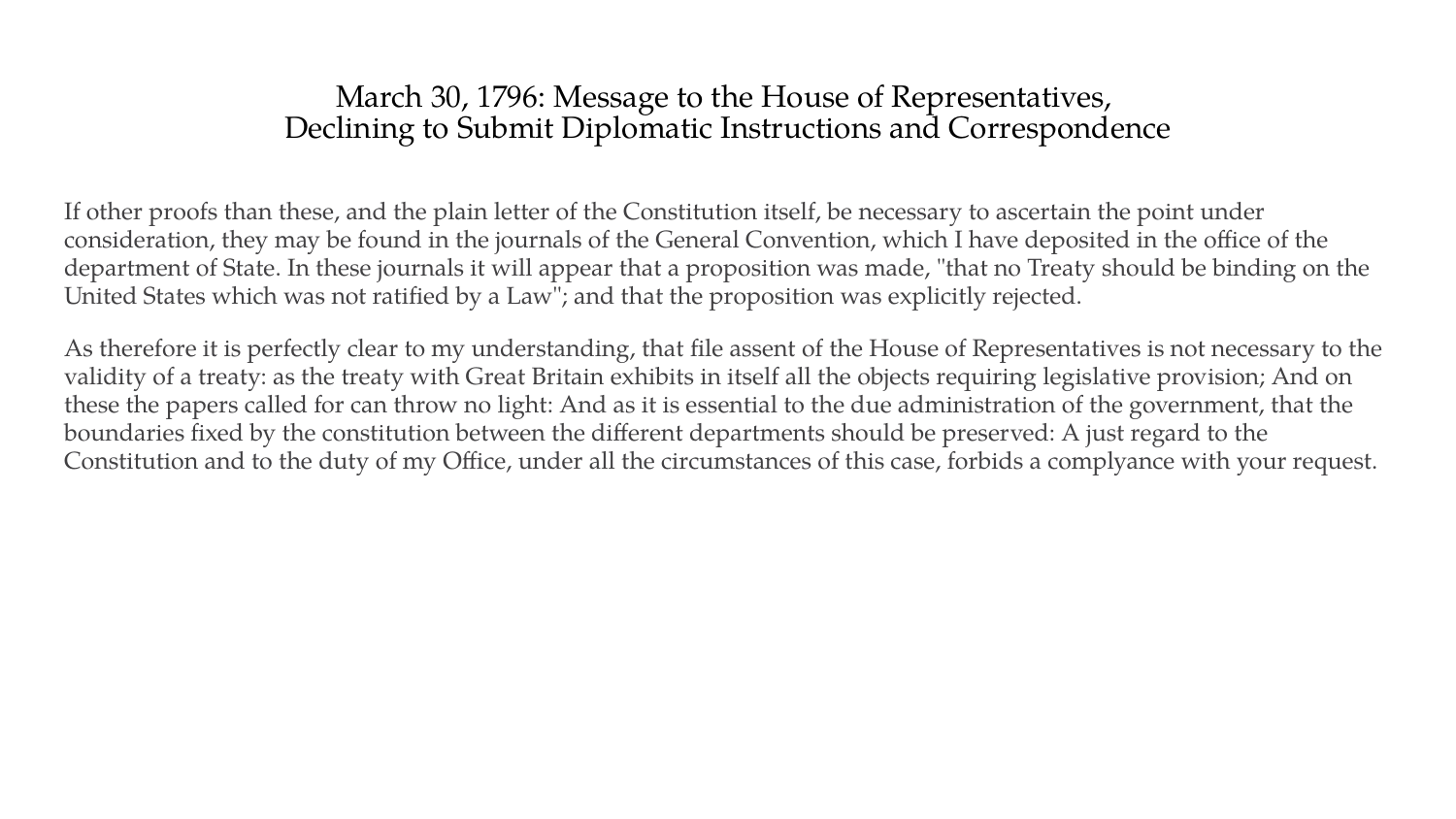

# March 30, 1796: Message to the House of Representatives,
Declining to Submit Diplomatic Instructions and Correspondence
If other proofs than these, and the plain letter of the Constitution itself, be necessary to ascertain the point under consideration, they may be found in the journals of the General Convention, which I have deposited in the office of the department of State. In these journals it will appear that a proposition was made, "that no Treaty should be binding on the United States which was not ratified by a Law"; and that the proposition was explicitly rejected.
As therefore it is perfectly clear to my understanding, that file assent of the House of Representatives is not necessary to the validity of a treaty: as the treaty with Great Britain exhibits in itself all the objects requiring legislative provision; And on these the papers called for can throw no light: And as it is essential to the due administration of the government, that the boundaries fixed by the constitution between the different departments should be preserved: A just regard to the Constitution and to the duty of my Office, under all the circumstances of this case, forbids a complyance with your request.